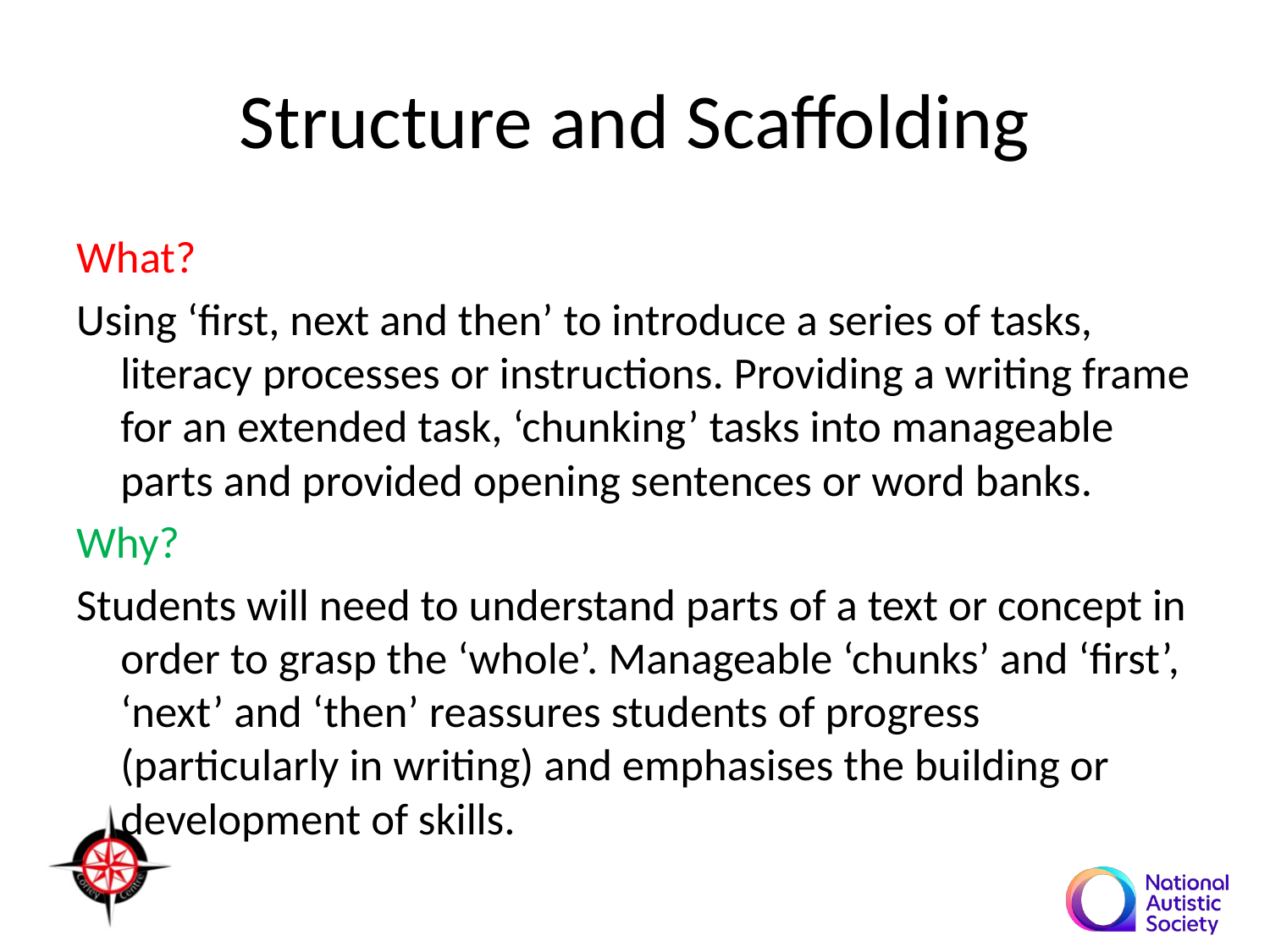

# Structure and Scaffolding
What?
Using ‘first, next and then’ to introduce a series of tasks, literacy processes or instructions. Providing a writing frame for an extended task, ‘chunking’ tasks into manageable parts and provided opening sentences or word banks.
Why?
Students will need to understand parts of a text or concept in order to grasp the ‘whole’. Manageable ‘chunks’ and ‘first’, ‘next’ and ‘then’ reassures students of progress (particularly in writing) and emphasises the building or development of skills.